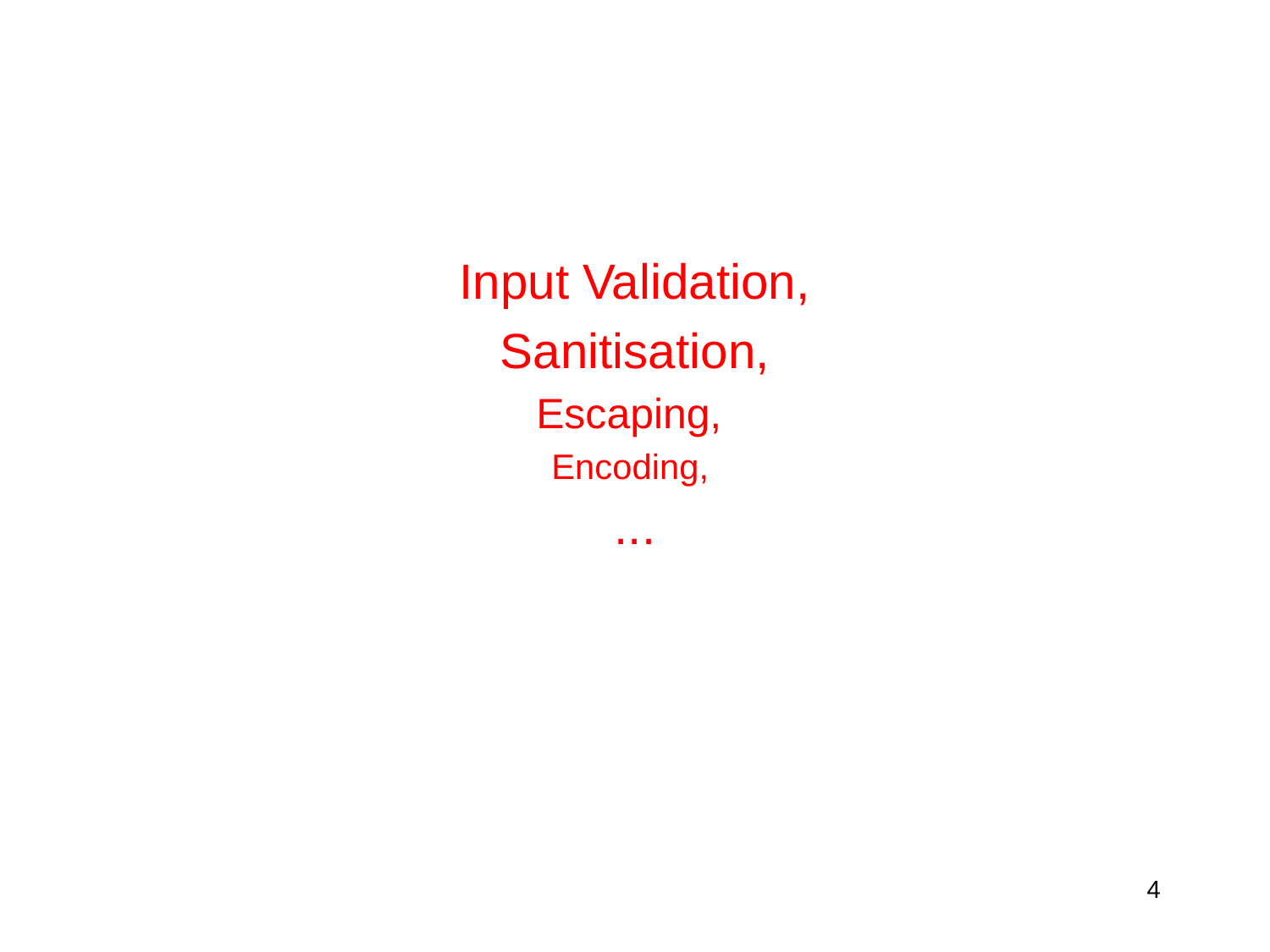

# Input Validation, Sanitisation, Escaping, Encoding, ...

4